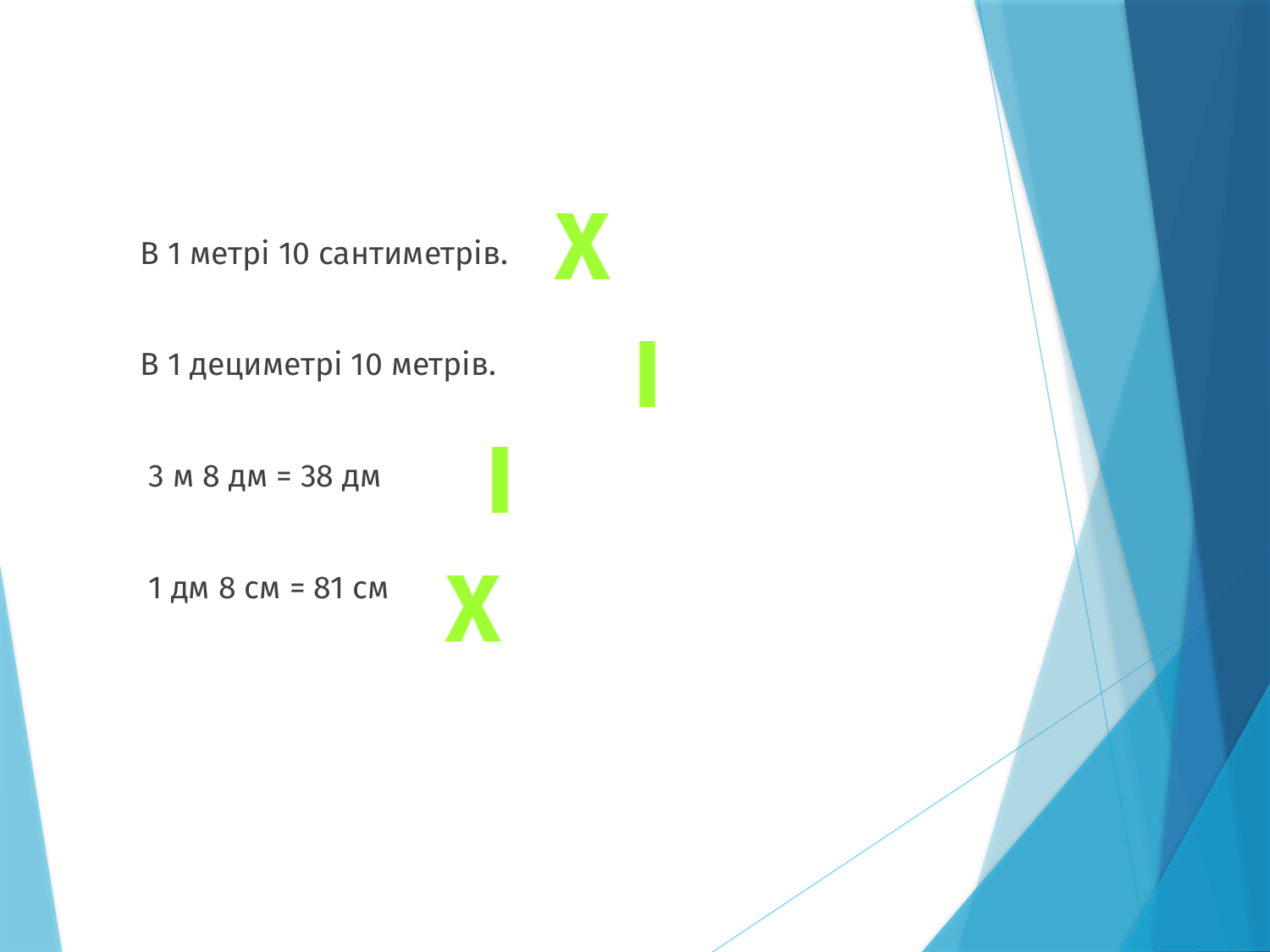

Х
В 1 метрі 10 сантиметрів.

В 1 дециметрі 10 метрів.

 3 м 8 дм = 38 дм

 1 дм 8 см = 81 см
І
І
Х